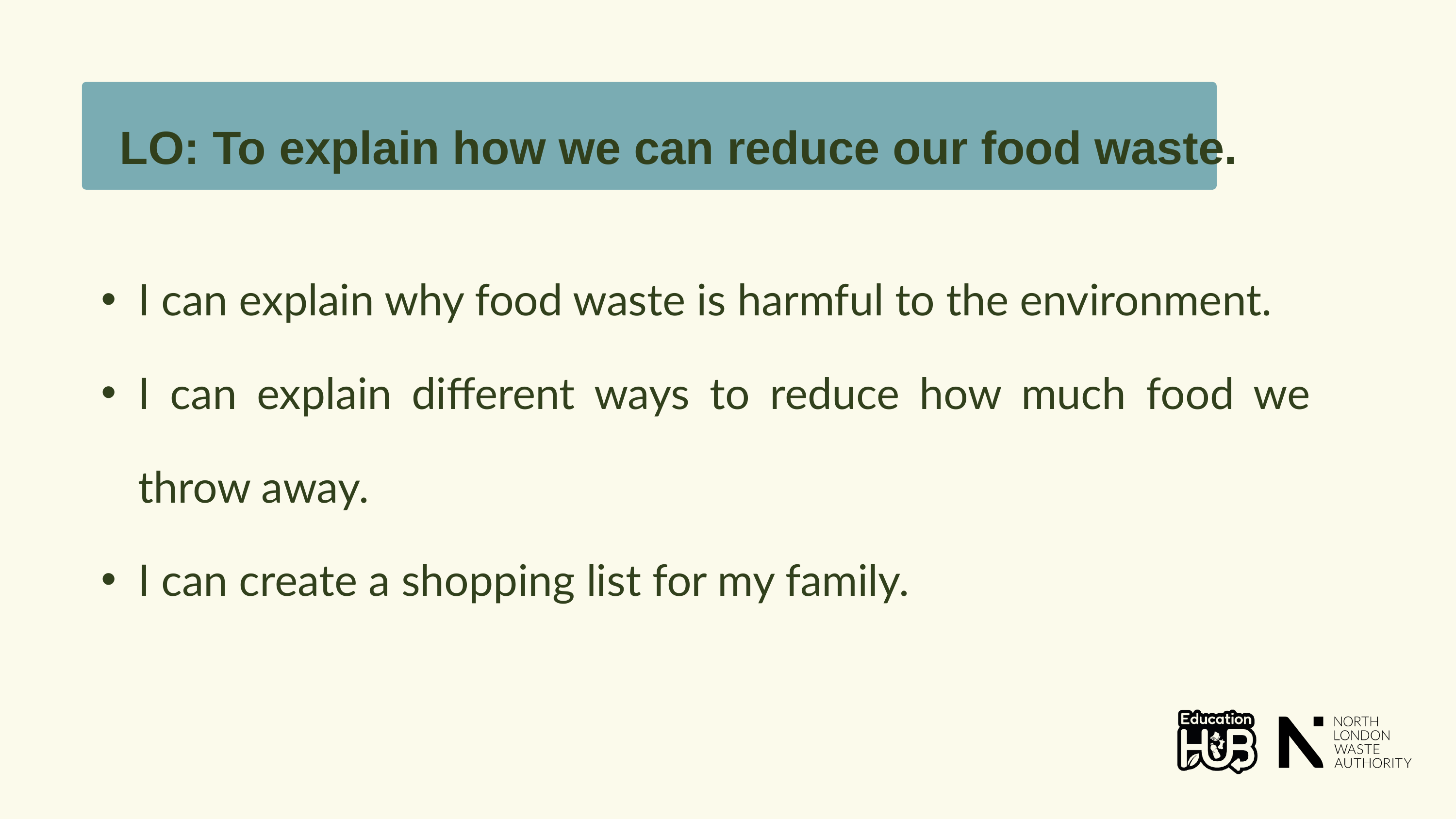

LO: To explain how we can reduce our food waste.
I can explain why food waste is harmful to the environment.
I can explain different ways to reduce how much food we throw away.
I can create a shopping list for my family.